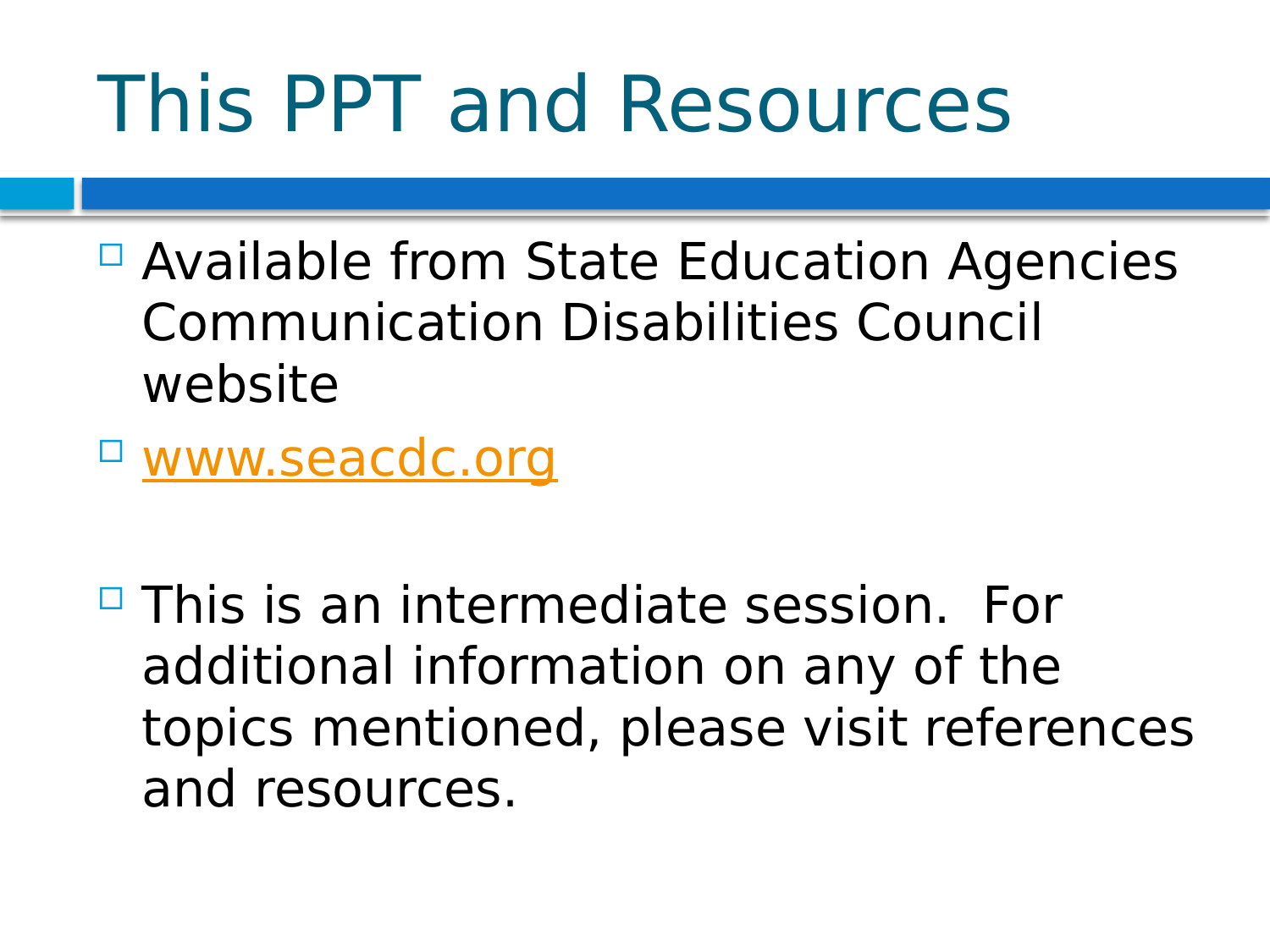

# This PPT and Resources
Available from State Education Agencies Communication Disabilities Council website
www.seacdc.org

This is an intermediate session.  For additional information on any of the topics mentioned, please visit references and resources.